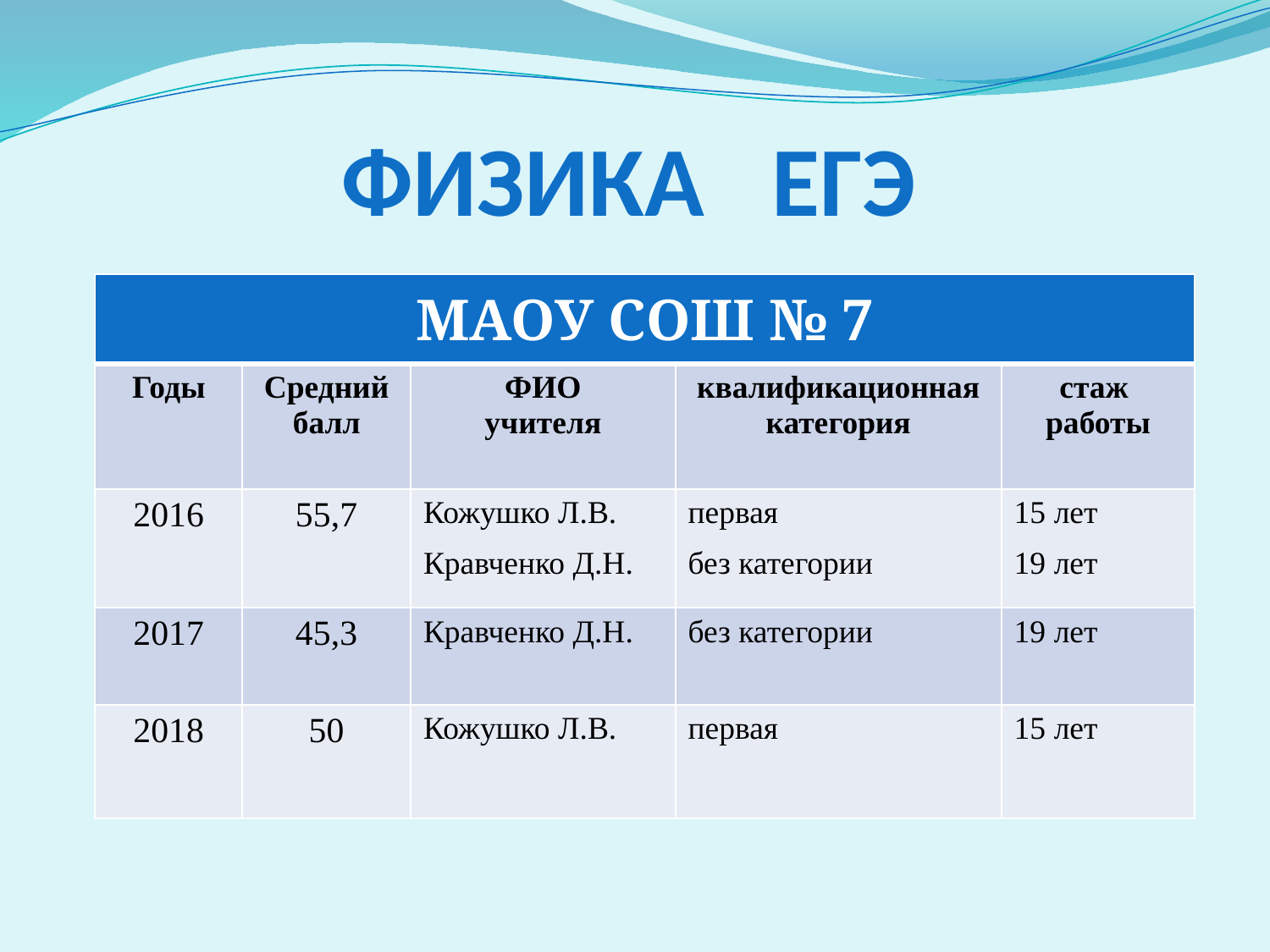

# ФИЗИКА   ЕГЭ

| МАОУ СОШ № 7 |  |  |  |  |
| --- | --- | --- | --- | --- |
| Годы | Средний балл | ФИО учителя | квалификационная категория | стаж работы |
| 2016 | 55,7 | Кожушко Л.В. Кравченко Д.Н. | первая без категории | 15 лет 19 лет |
| 2017 | 45,3 | Кравченко Д.Н. | без категории | 19 лет |
| 2018 | 50 | Кожушко Л.В. | первая | 15 лет |